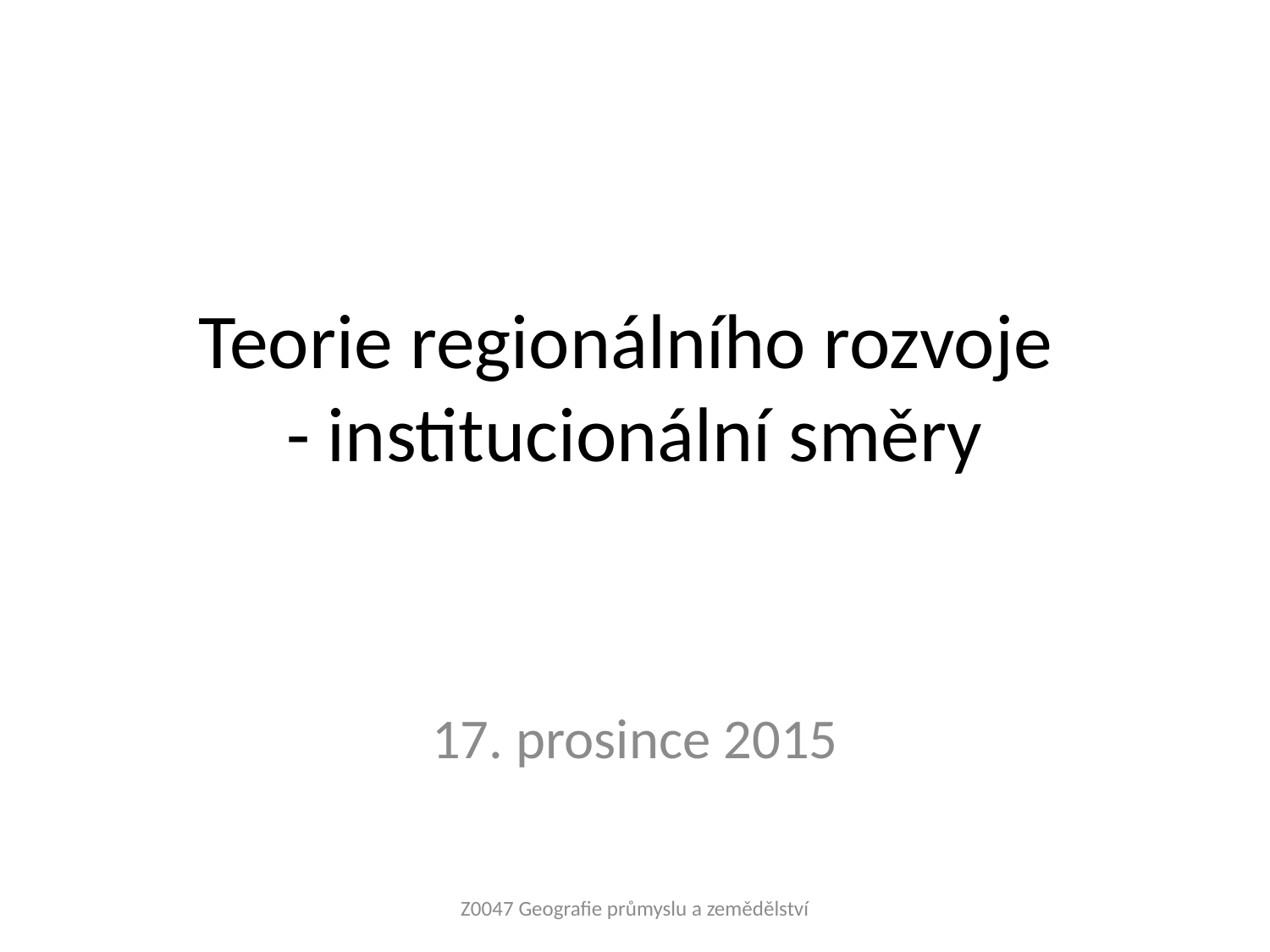

# Teorie regionálního rozvoje - institucionální směry
17. prosince 2015
Z0047 Geografie průmyslu a zemědělství